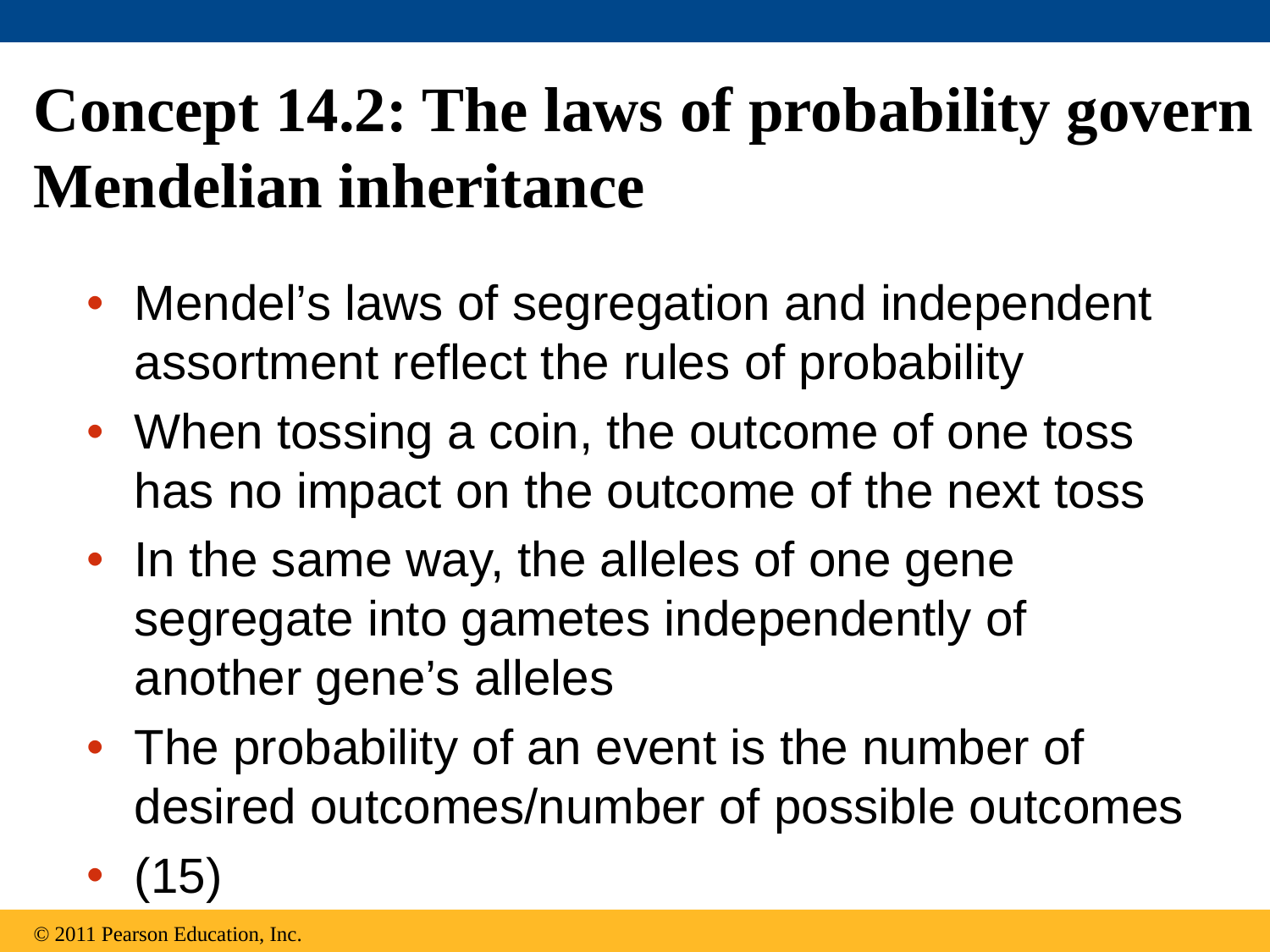

# Concept 14.2: The laws of probability govern Mendelian inheritance
Mendel’s laws of segregation and independent assortment reflect the rules of probability
When tossing a coin, the outcome of one toss has no impact on the outcome of the next toss
In the same way, the alleles of one gene segregate into gametes independently of another gene’s alleles
The probability of an event is the number of desired outcomes/number of possible outcomes
(15)

© 2011 Pearson Education, Inc.